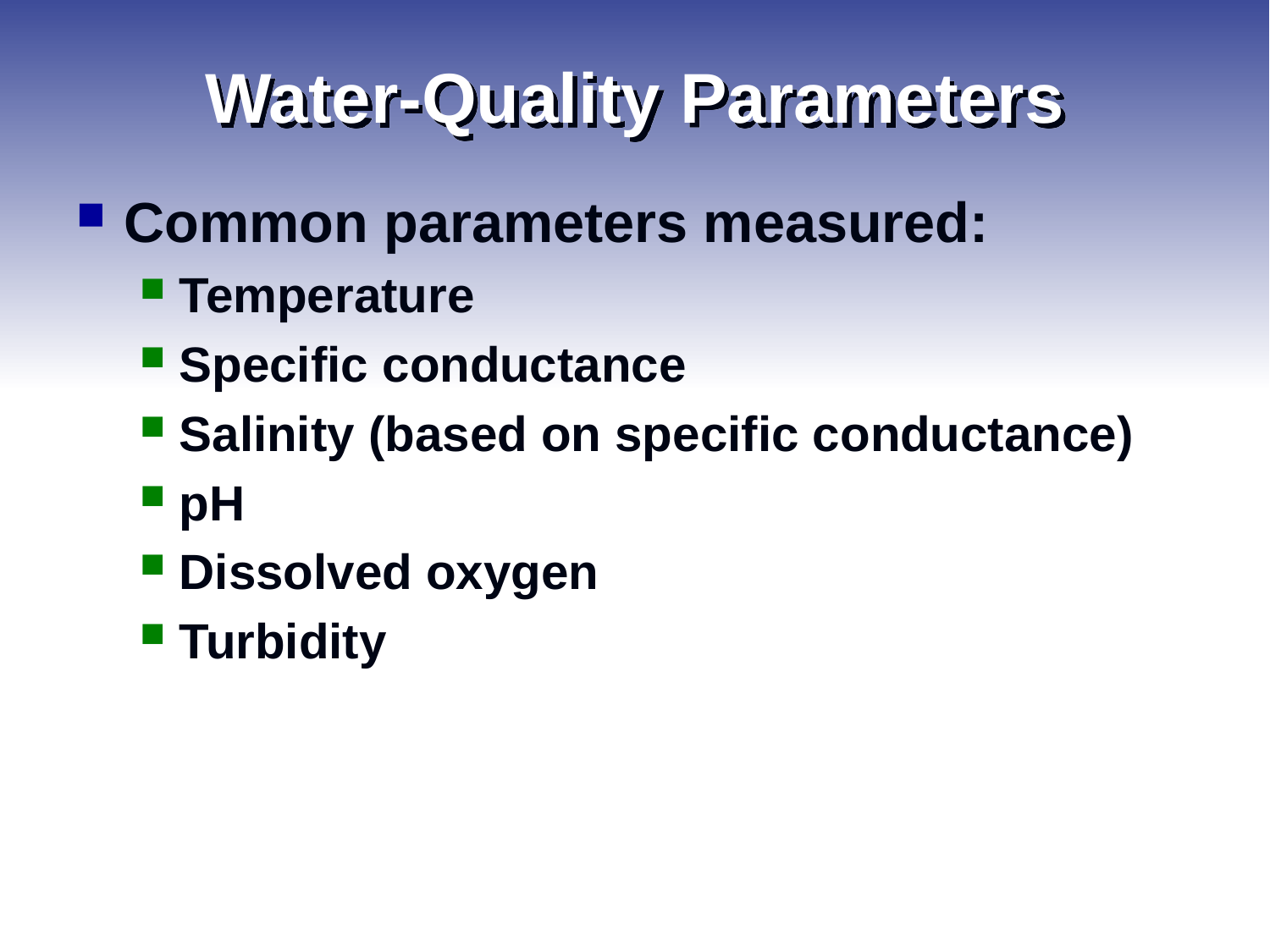

# Water-Quality Parameters
Common parameters measured:
Temperature
Specific conductance
Salinity (based on specific conductance)
pH
Dissolved oxygen
Turbidity